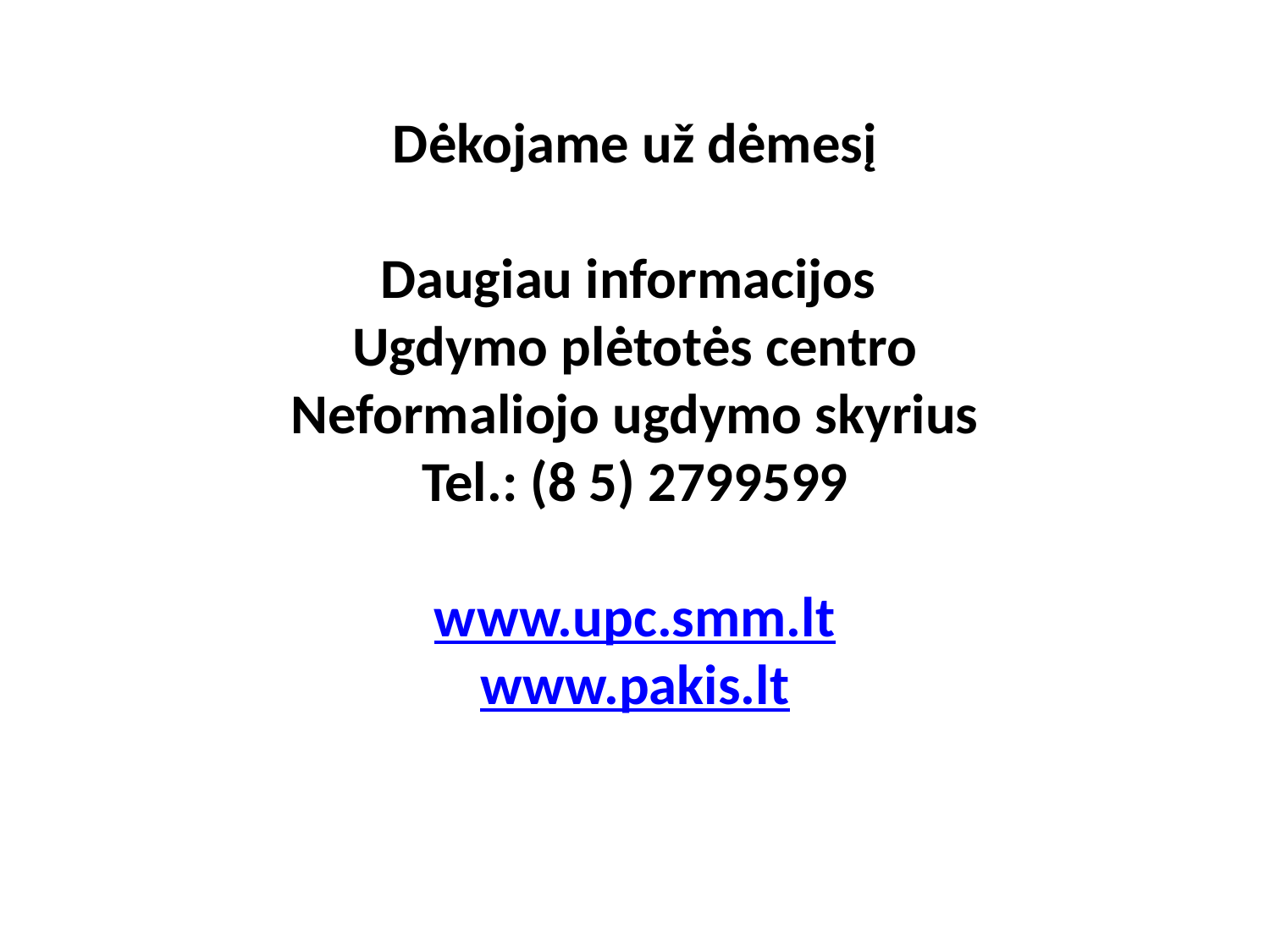

# Dėkojame už dėmesį Daugiau informacijos Ugdymo plėtotės centro Neformaliojo ugdymo skyrius Tel.: (8 5) 2799599 www.upc.smm.lt www.pakis.lt